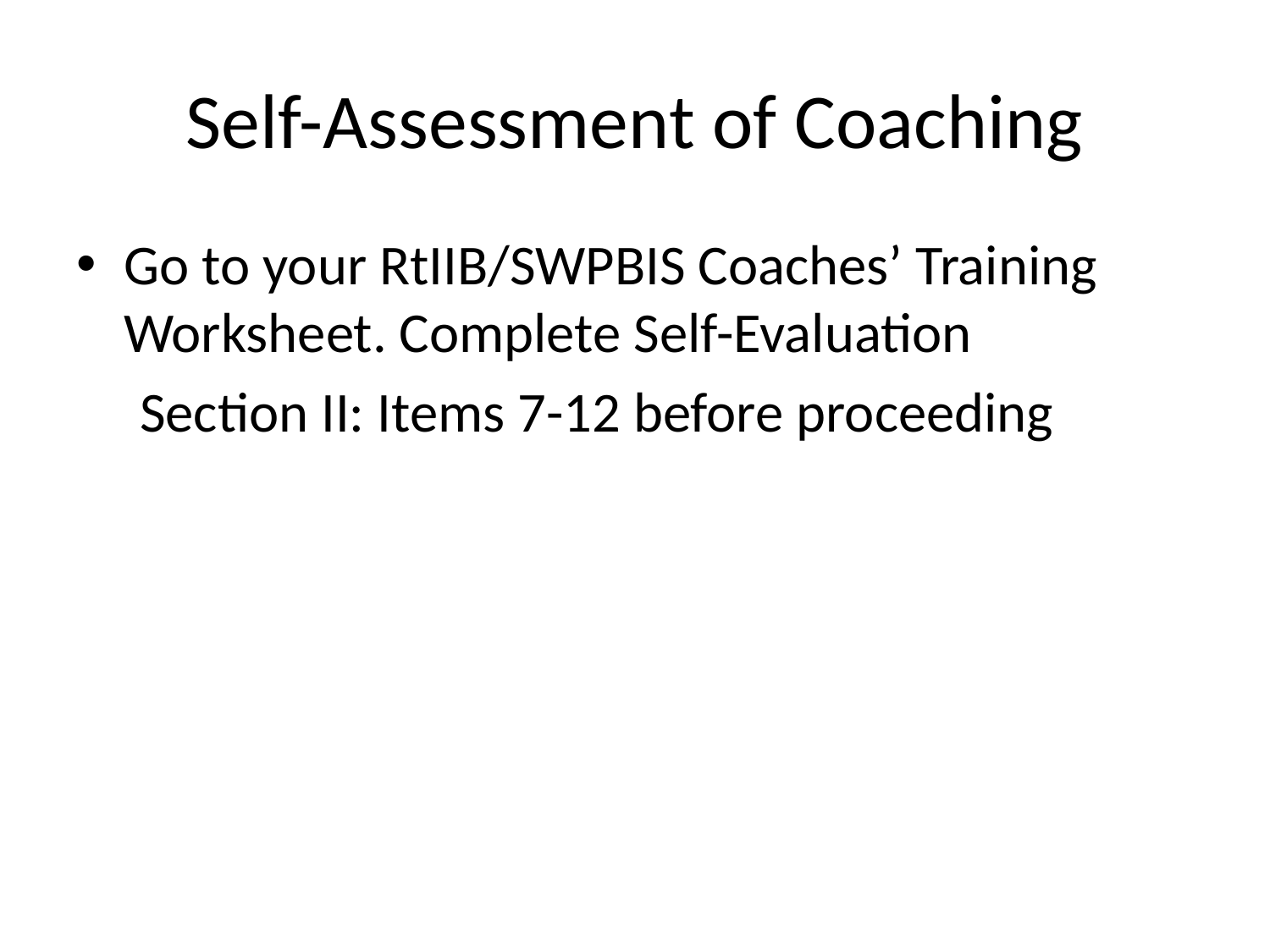

# Self-Assessment of Coaching
Go to your RtIIB/SWPBIS Coaches’ Training Worksheet. Complete Self-Evaluation
     Section II: Items 7-12 before proceeding